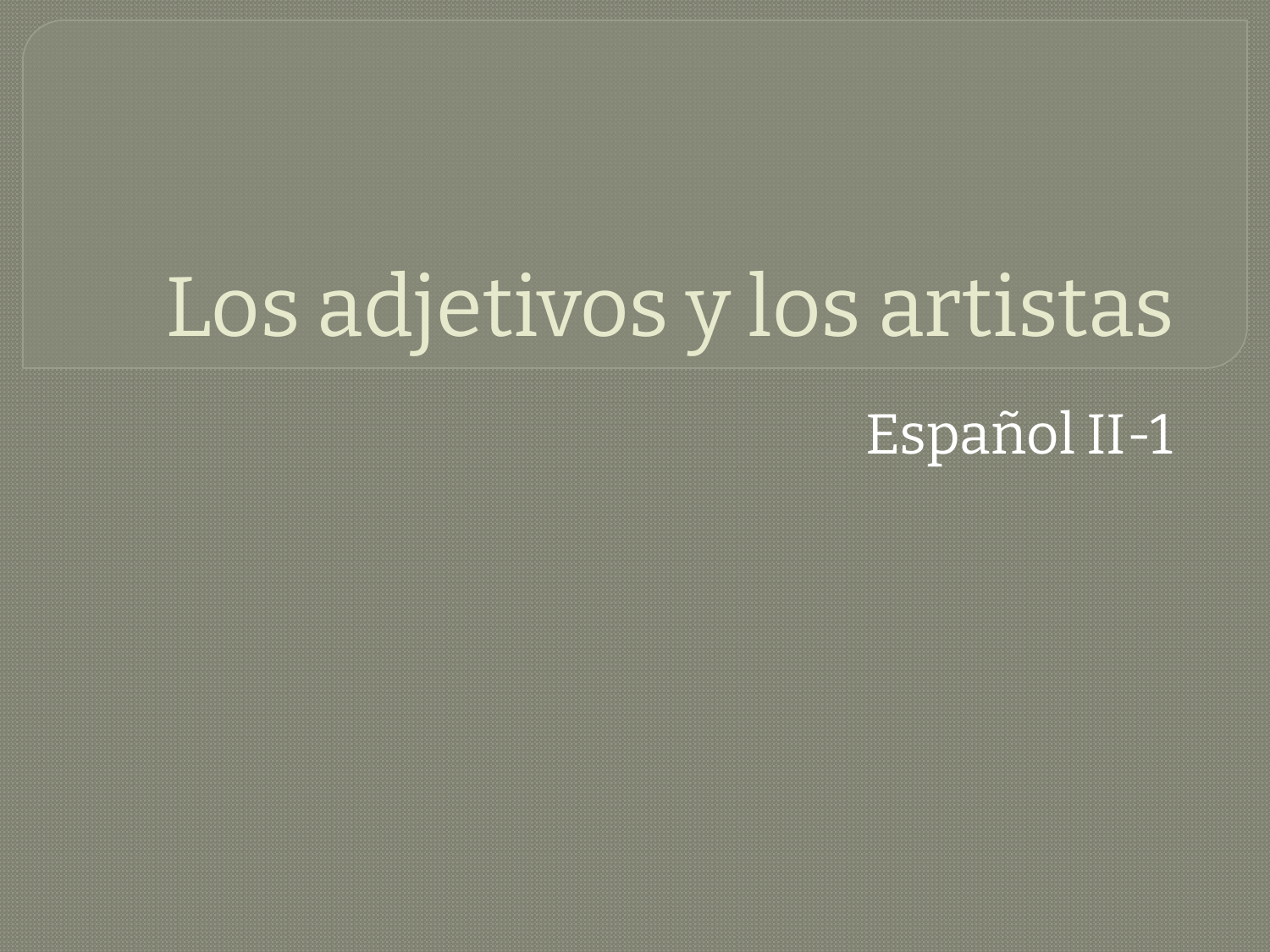

# Los adjetivos y los artistas
Español II-1